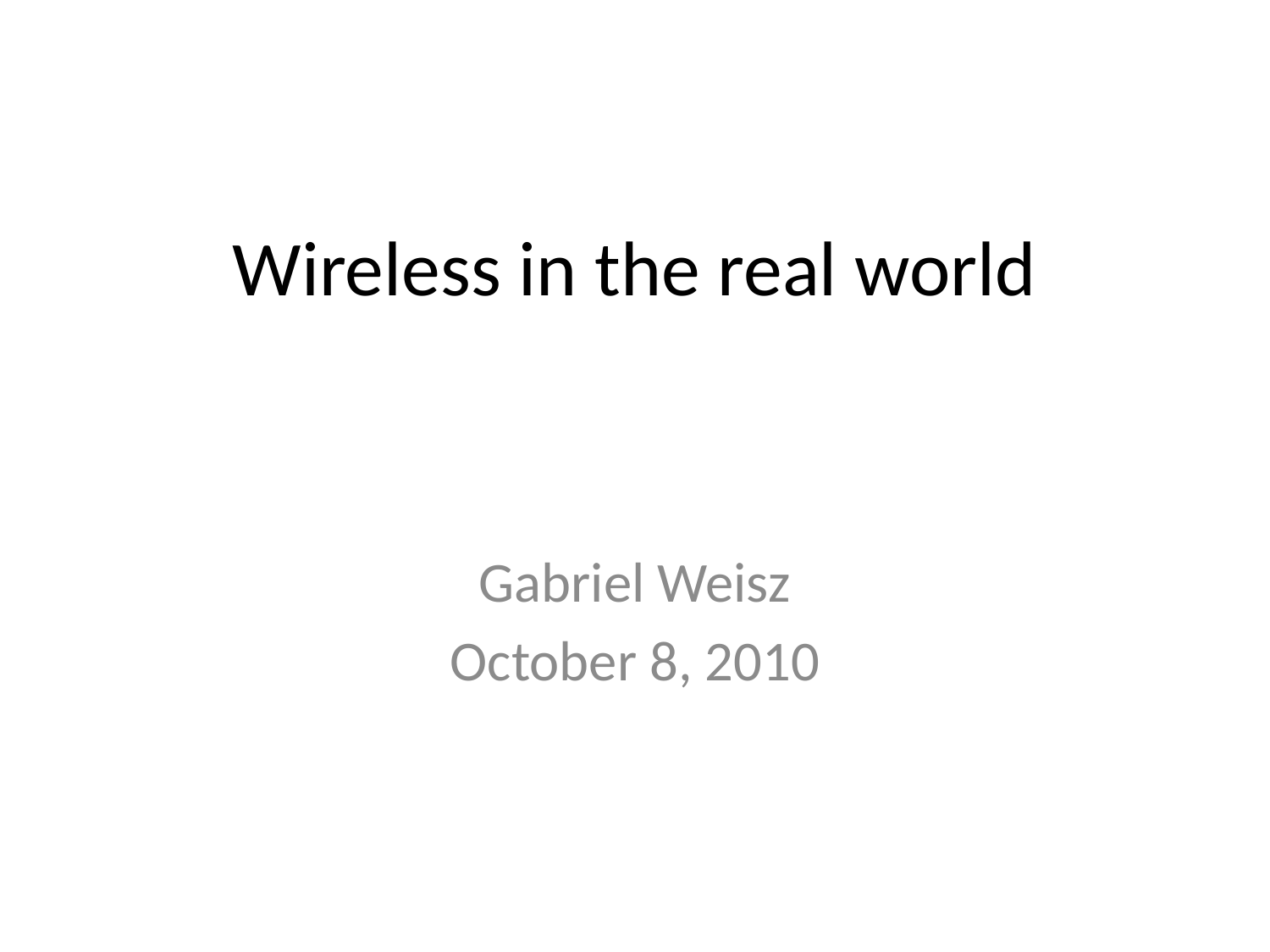

# Wireless in the real world
Gabriel Weisz
October 8, 2010